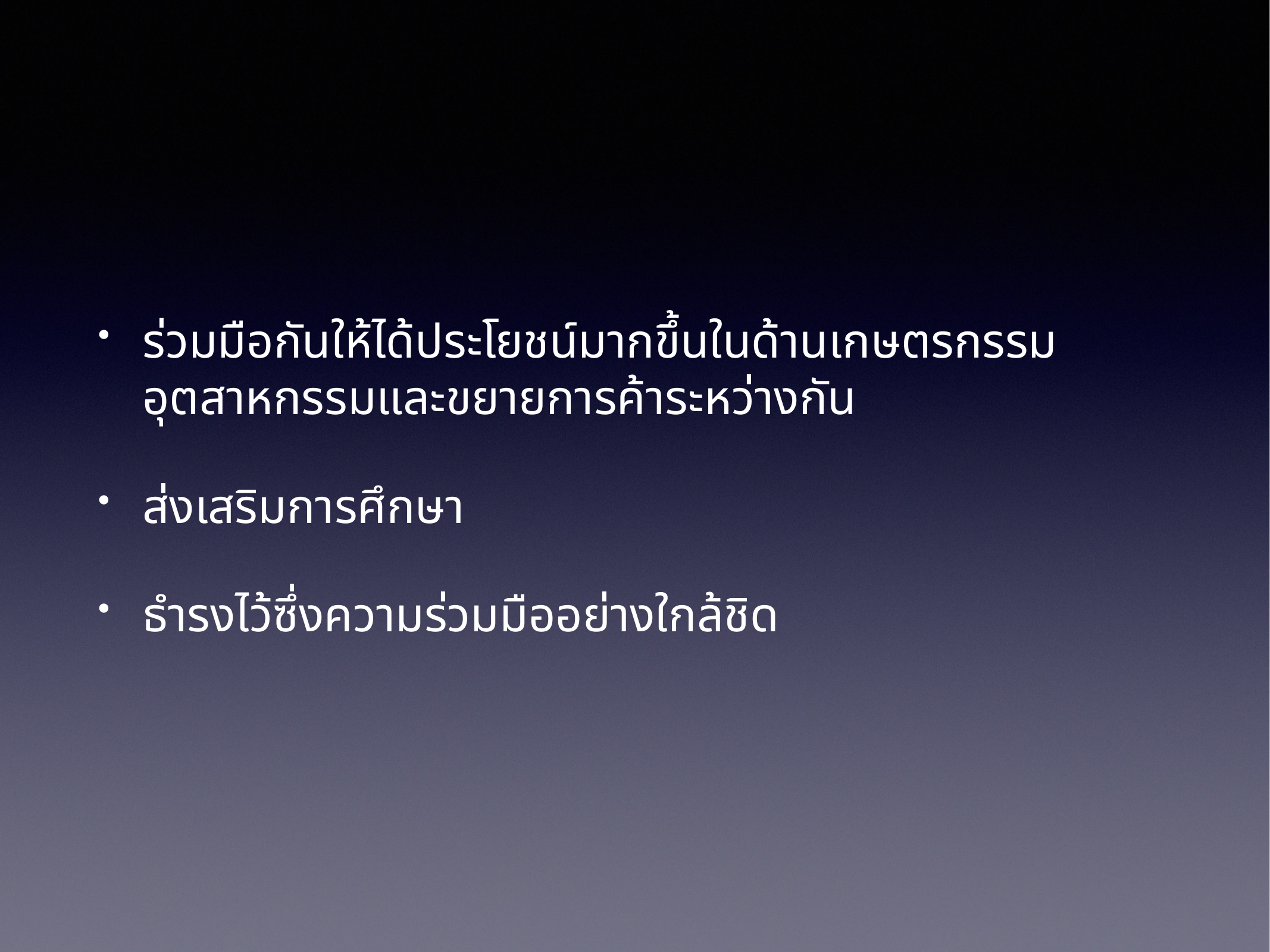

ร่วมมือกันให้ได้ประโยชน์มากขึ้นในด้านเกษตรกรรมอุตสาหกรรมและขยายการค้าระหว่างกัน
ส่งเสริมการศึกษา
ธำรงไว้ซึ่งความร่วมมืออย่างใกล้ชิด